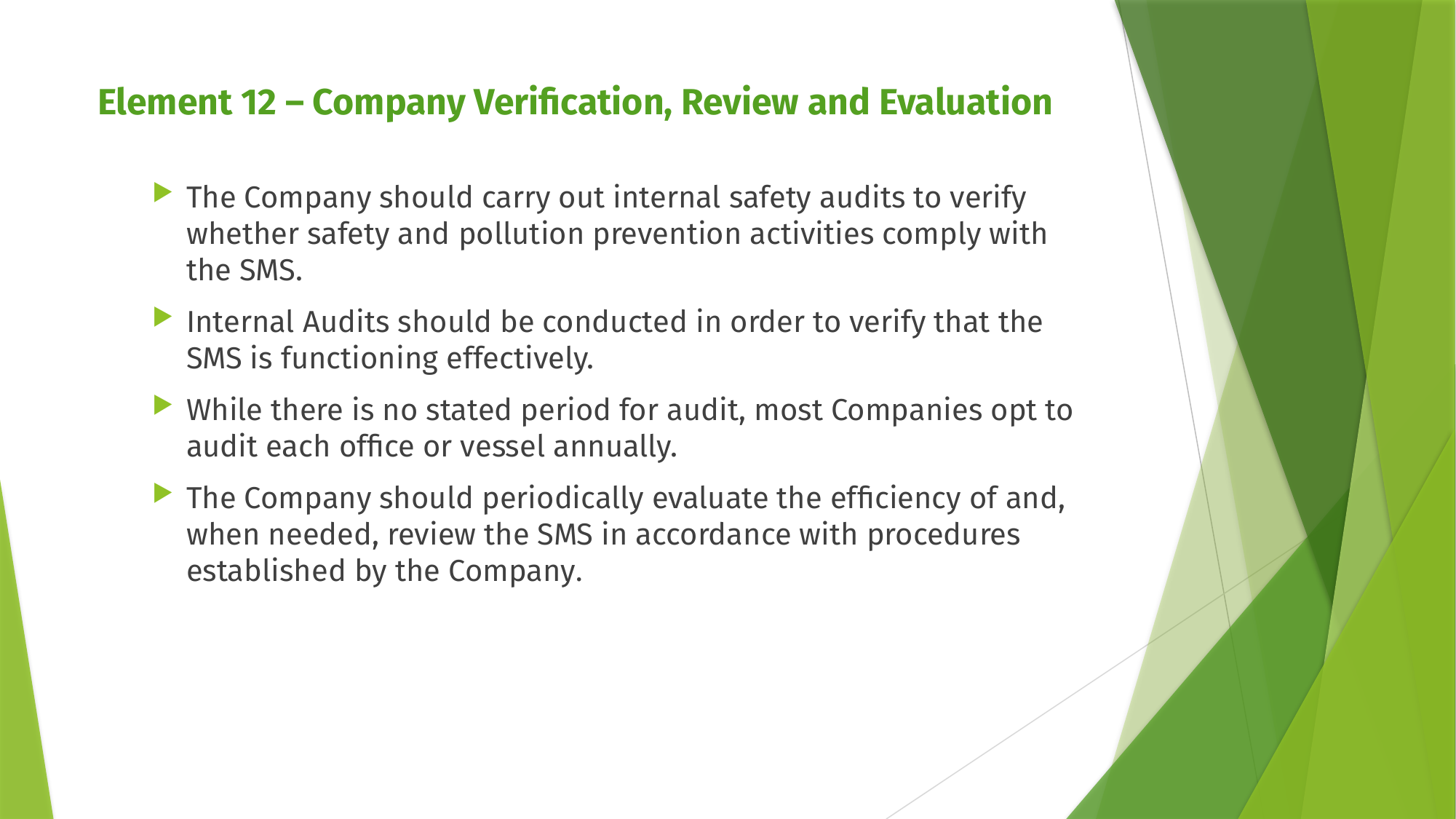

# Element 12 – Company Verification, Review and Evaluation
The Company should carry out internal safety audits to verify whether safety and pollution prevention activities comply with the SMS.
Internal Audits should be conducted in order to verify that the SMS is functioning effectively.
While there is no stated period for audit, most Companies opt to audit each office or vessel annually.
The Company should periodically evaluate the efficiency of and, when needed, review the SMS in accordance with procedures established by the Company.